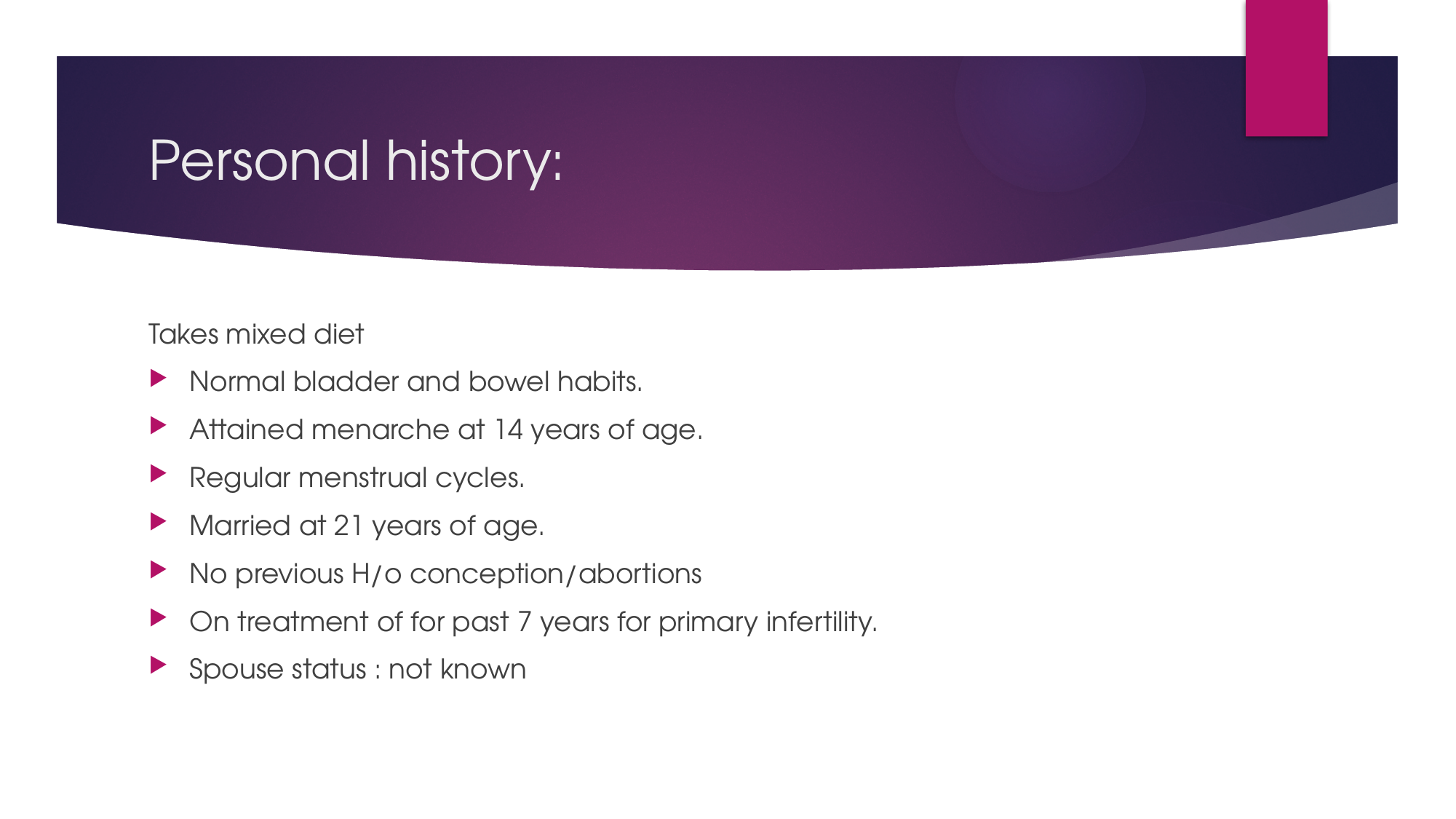

# Personal history:
Takes mixed diet
Normal bladder and bowel habits.
Attained menarche at 14 years of age.
Regular menstrual cycles.
Married at 21 years of age.
No previous H/o conception/abortions
On treatment of for past 7 years for primary infertility.
Spouse status : not known